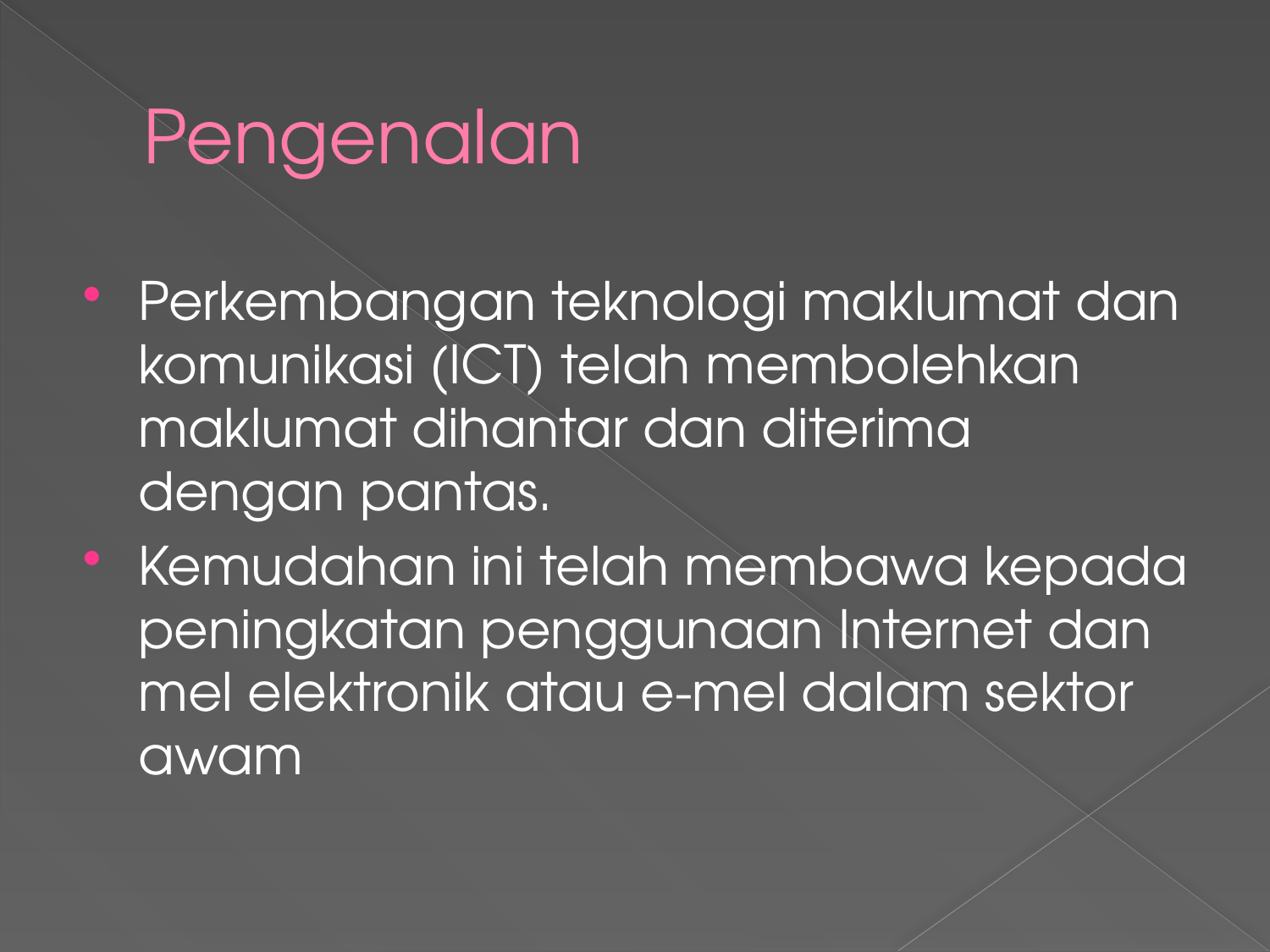

# Pengenalan
Perkembangan teknologi maklumat dan komunikasi (ICT) telah membolehkan maklumat dihantar dan diterima dengan pantas.
Kemudahan ini telah membawa kepada peningkatan penggunaan Internet dan mel elektronik atau e-mel dalam sektor awam